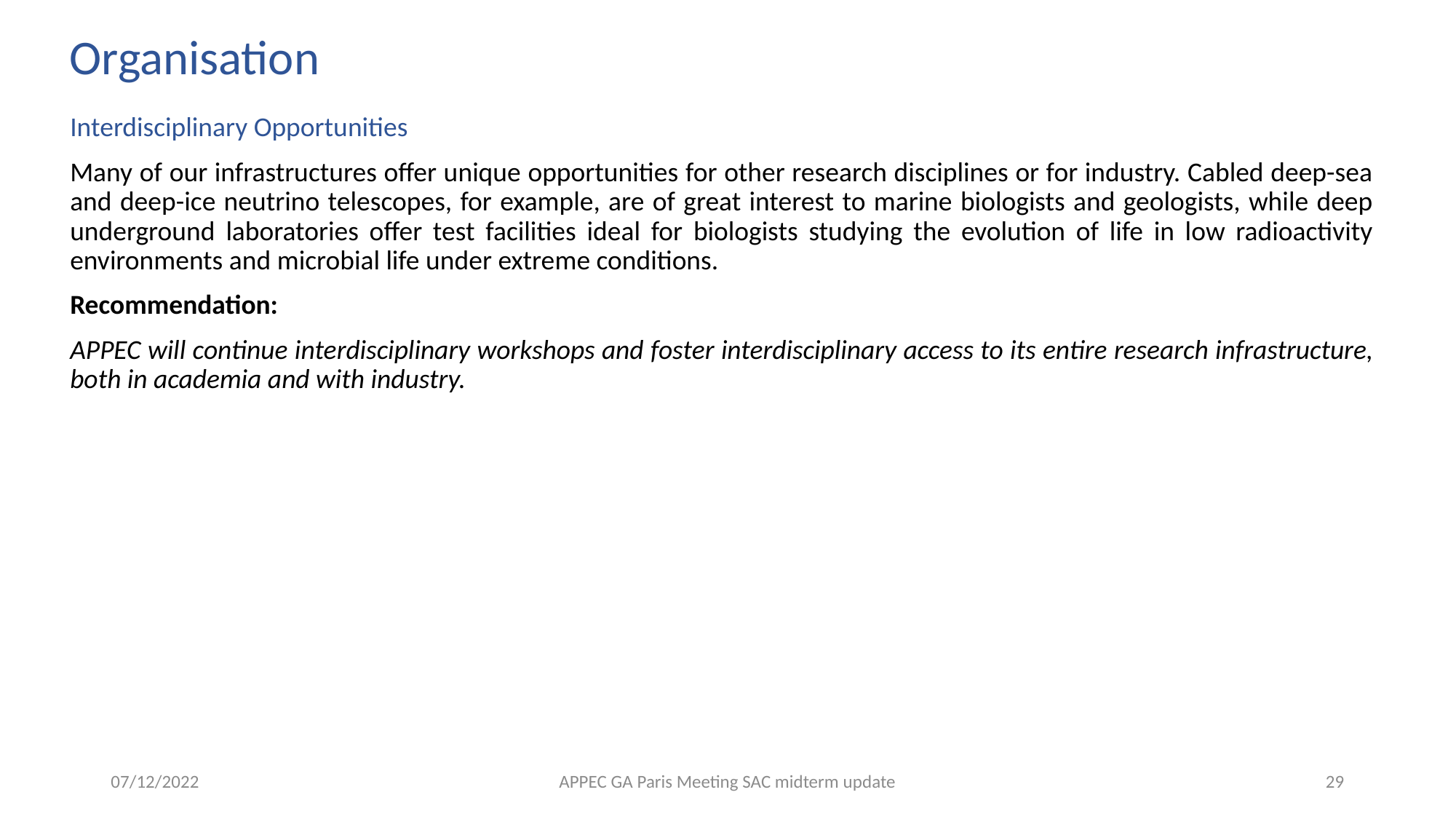

# Organisation
Interdisciplinary Opportunities
Many of our infrastructures offer unique opportunities for other research disciplines or for industry. Cabled deep-sea and deep-ice neutrino telescopes, for example, are of great interest to marine biologists and geologists, while deep underground laboratories offer test facilities ideal for biologists studying the evolution of life in low radioactivity environments and microbial life under extreme conditions.
Recommendation:
APPEC will continue interdisciplinary workshops and foster interdisciplinary access to its entire research infrastructure, both in academia and with industry.
07/12/2022
APPEC GA Paris Meeting SAC midterm update
29